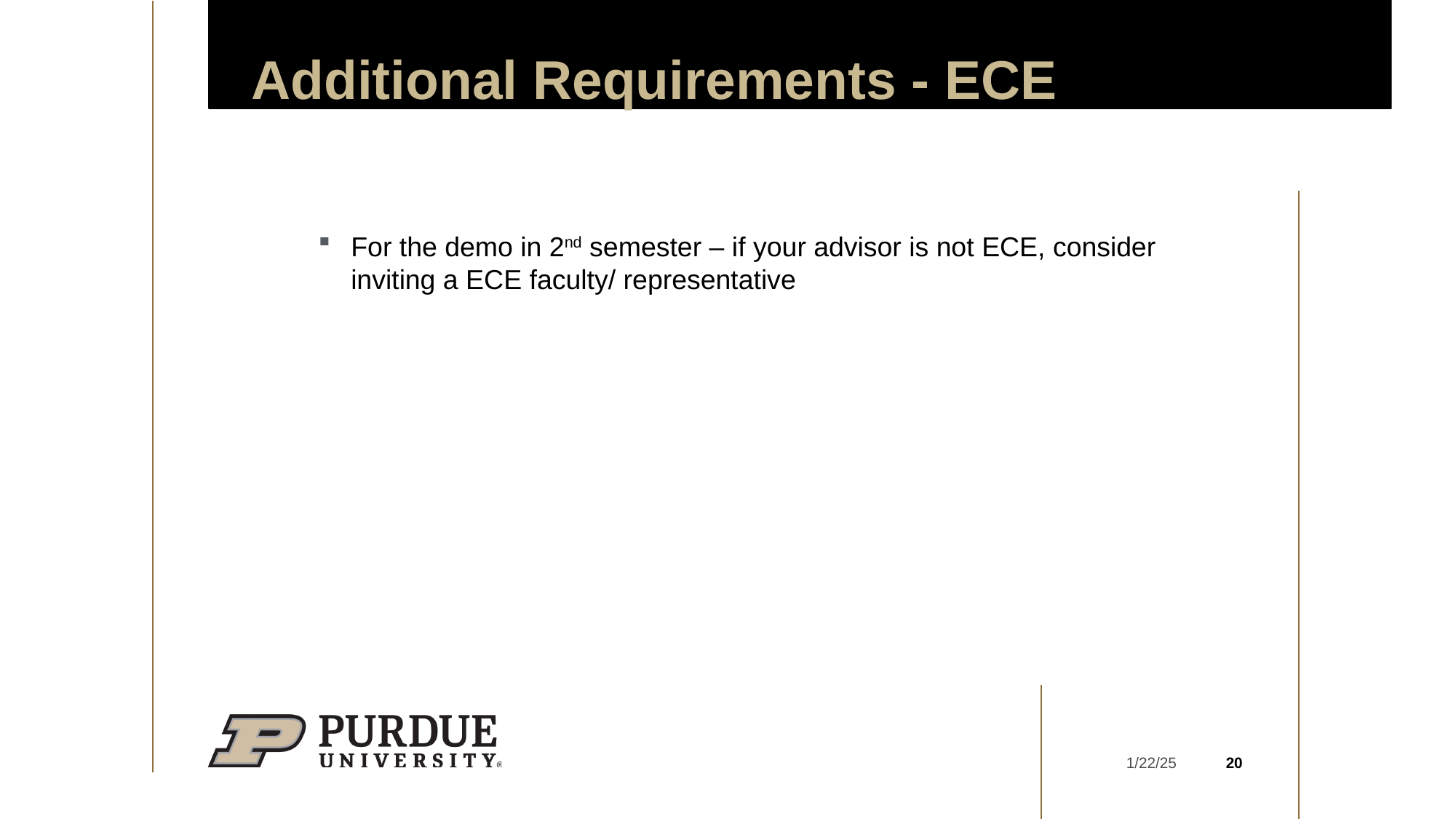

# Additional Requirements - ECE
For the demo in 2nd semester – if your advisor is not ECE, consider inviting a ECE faculty/ representative
20
1/22/25